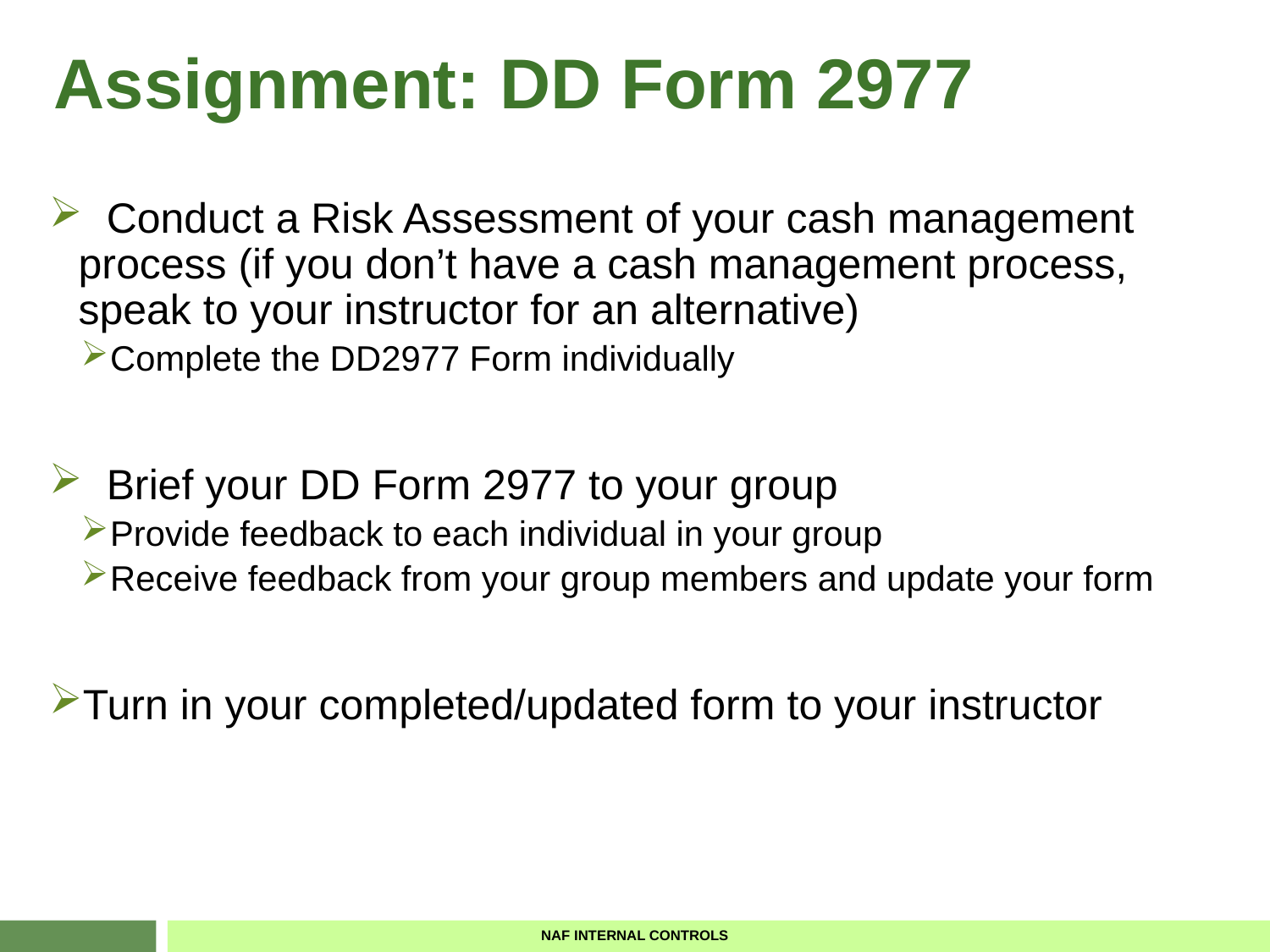

# Assignment: DD Form 2977
  Conduct a Risk Assessment of your cash management process (if you don’t have a cash management process, speak to your instructor for an alternative)
Complete the DD2977 Form individually

  Brief your DD Form 2977 to your group
Provide feedback to each individual in your group
Receive feedback from your group members and update your form

Turn in your completed/updated form to your instructor
NAF INTERNAL CONTROLS